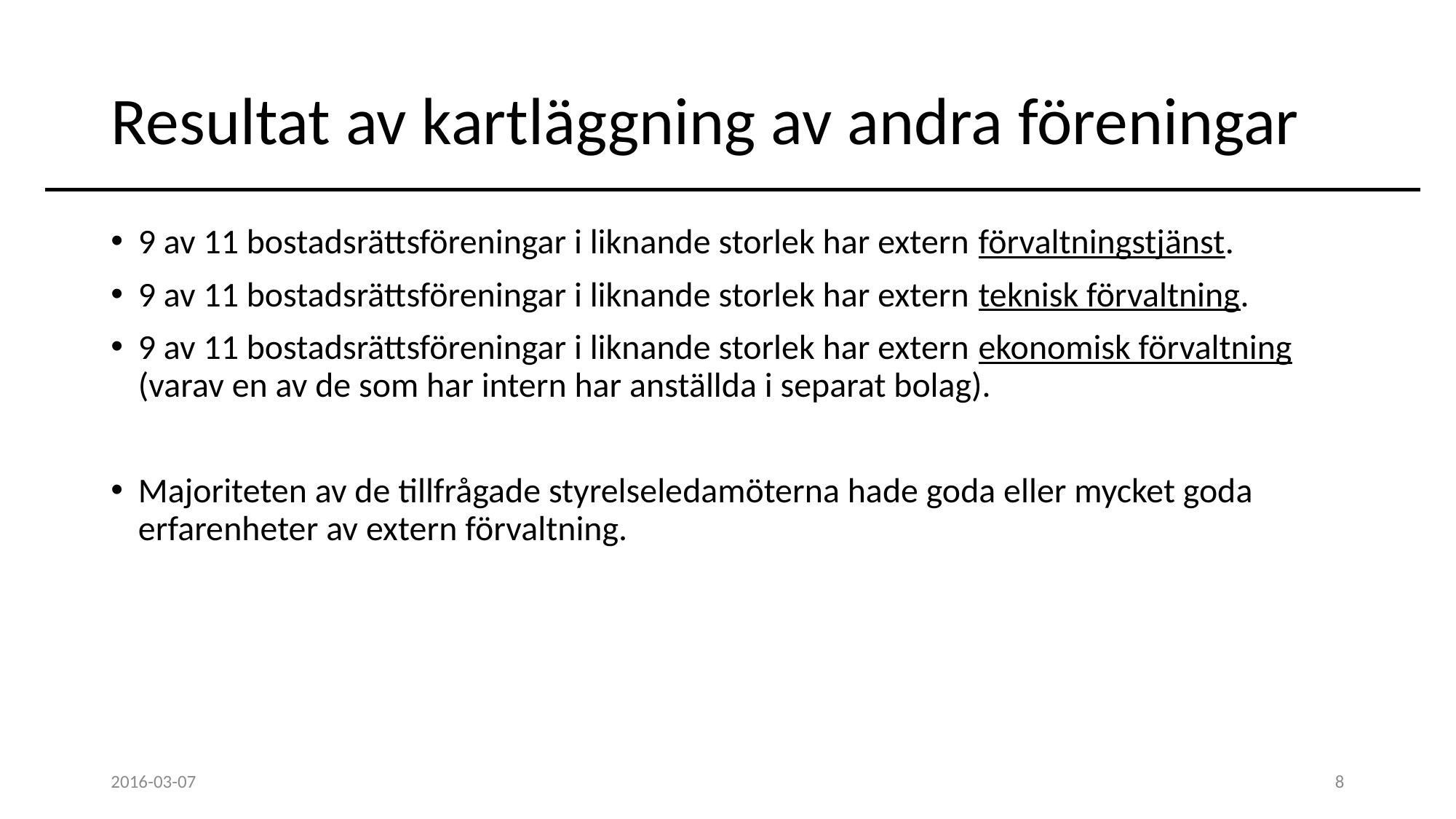

# Resultat av kartläggning av andra föreningar
9 av 11 bostadsrättsföreningar i liknande storlek har extern förvaltningstjänst.
9 av 11 bostadsrättsföreningar i liknande storlek har extern teknisk förvaltning.
9 av 11 bostadsrättsföreningar i liknande storlek har extern ekonomisk förvaltning (varav en av de som har intern har anställda i separat bolag).

Majoriteten av de tillfrågade styrelseledamöterna hade goda eller mycket goda erfarenheter av extern förvaltning.
2016-03-07
8